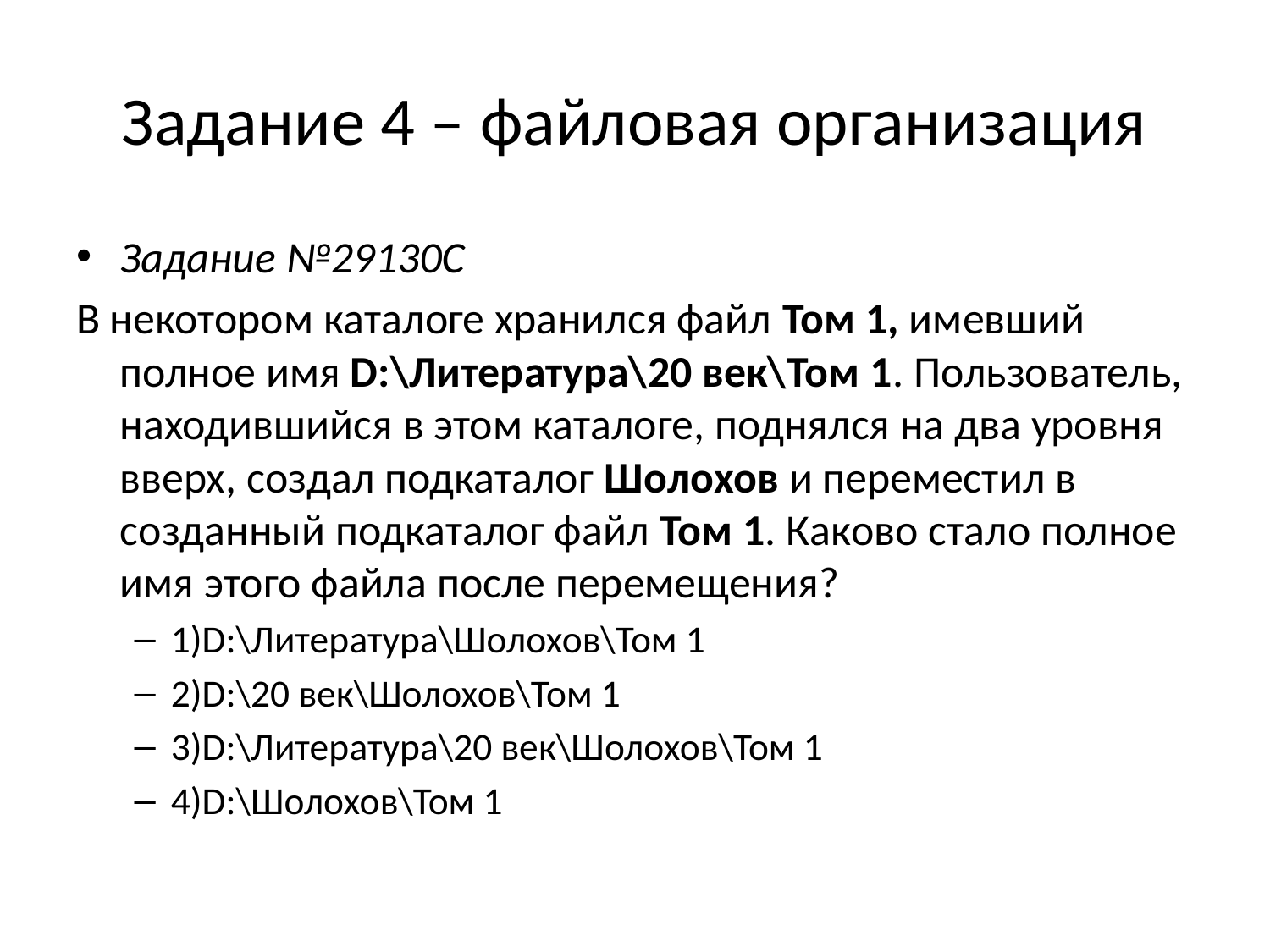

# Задание 4 – файловая организация
Задание №29130C
В некотором каталоге хранился файл Том 1, имевший полное имя D:\Литература\20 век\Том 1. Пользователь, находившийся в этом каталоге, поднялся на два уровня вверх, создал подкаталог Шолохов и переместил в созданный подкаталог файл Том 1. Каково стало полное имя этого файла после перемещения?
1)D:\Литература\Шолохов\Том 1
2)D:\20 век\Шолохов\Том 1
3)D:\Литература\20 век\Шолохов\Том 1
4)D:\Шолохов\Том 1